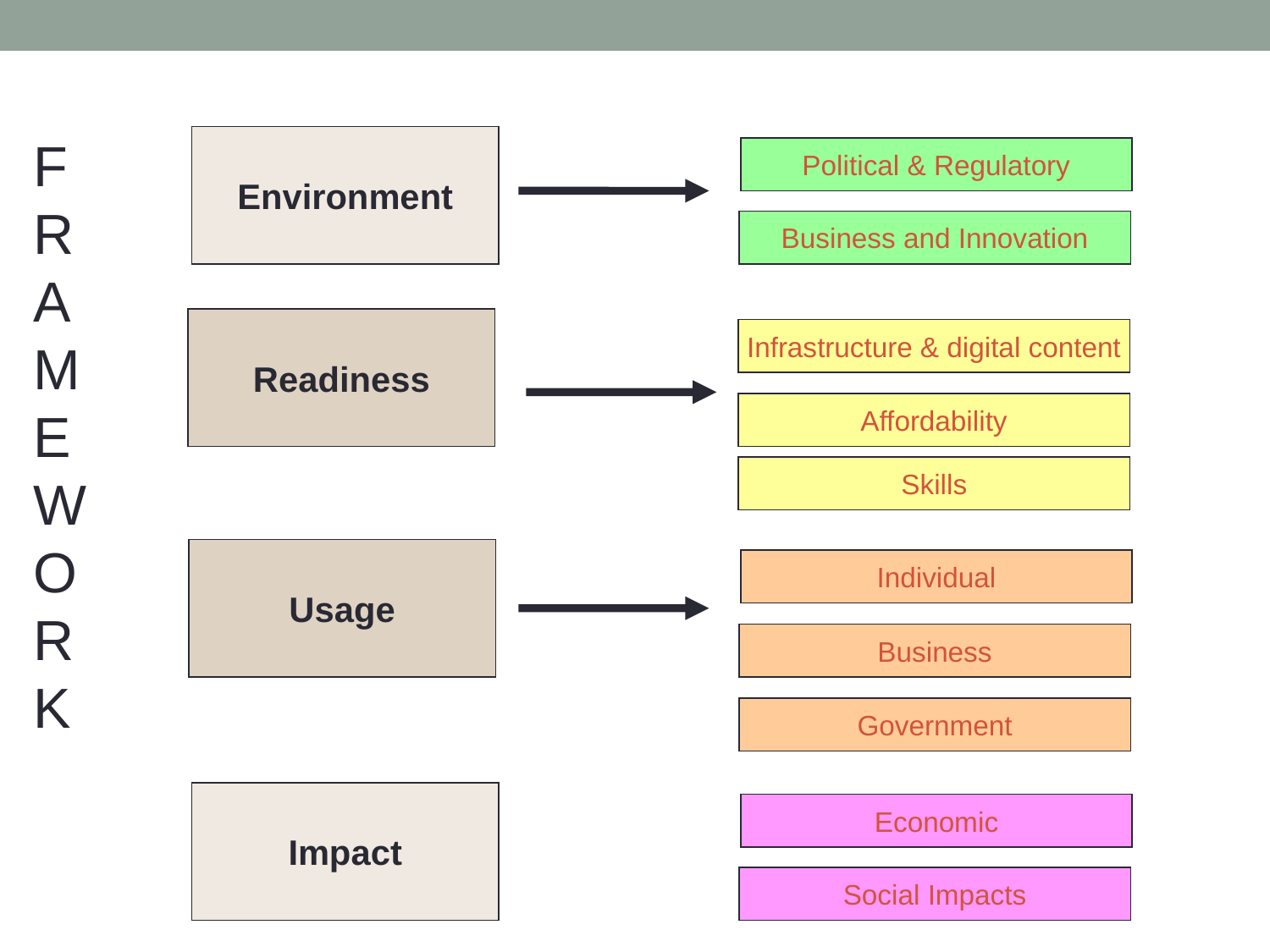

F
R
A
M
E
W
O
R
K

Environment
Political & Regulatory
Business and Innovation

Readiness
Infrastructure & digital content
Affordability
Skills

Usage
Individual
Business
Government

Impact
Economic
Social Impacts